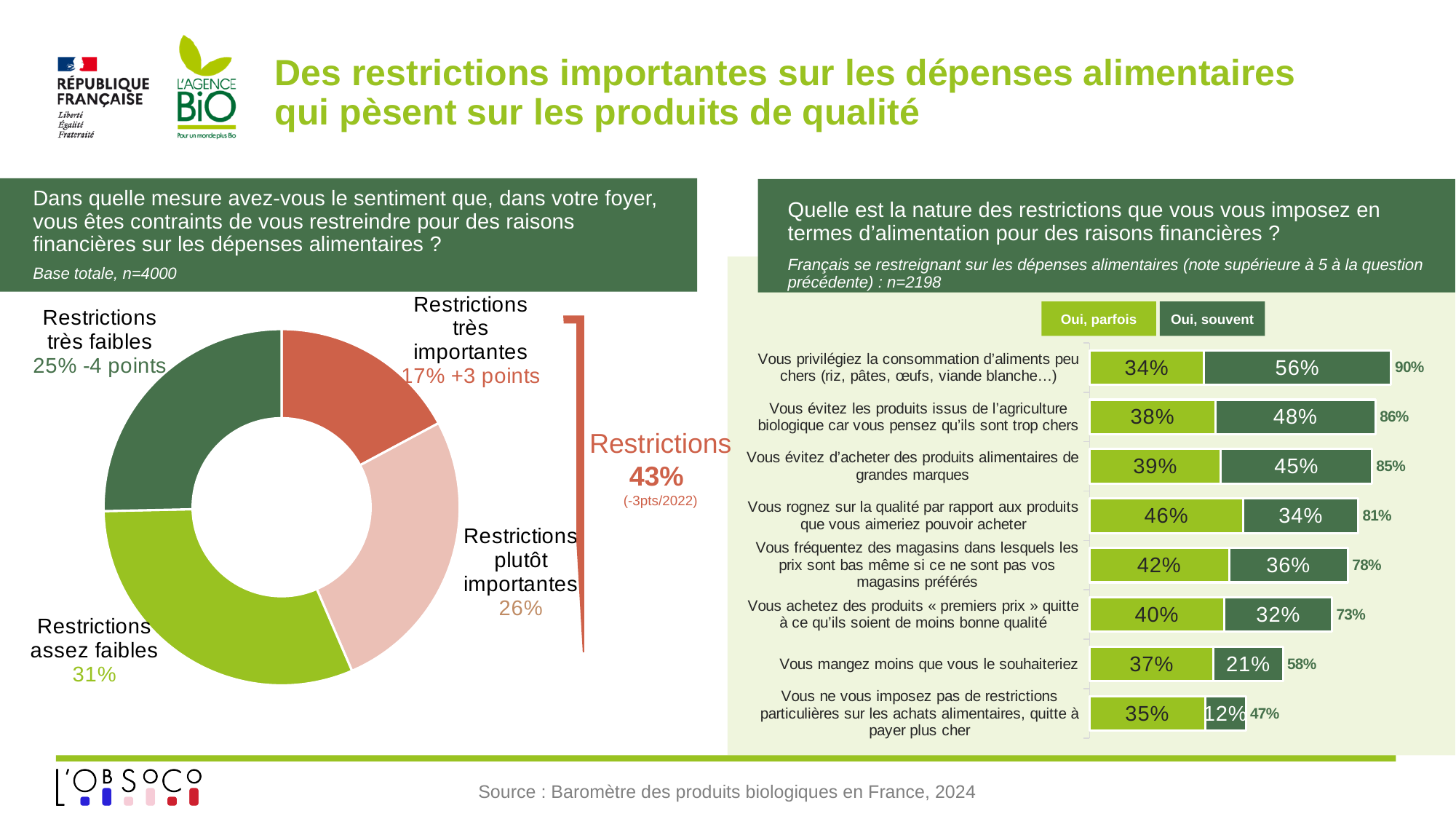

# Des restrictions importantes sur les dépenses alimentaires qui pèsent sur les produits de qualité
Quelle est la nature des restrictions que vous vous imposez en termes d’alimentation pour des raisons financières ?
Dans quelle mesure avez-vous le sentiment que, dans votre foyer, vous êtes contraints de vous restreindre pour des raisons financières sur les dépenses alimentaires ?
Base totale, n=4000
Français se restreignant sur les dépenses alimentaires (note supérieure à 5 à la question précédente) : n=2198

### Chart

| Category | % |
|---|---|
| Restrictions très importantes | 0.17178926767010272 |
| Restrictions plutôt importantes | 0.26345650727287495 |
| Restrictions assez faibles | 0.31129721906011365 |
| Restrictions très faibles | 0.25345700599690546 |
Oui, parfois
Oui, souvent

[unsupported chart]

Restrictions
43%
(-3pts/2022)
↓
↓